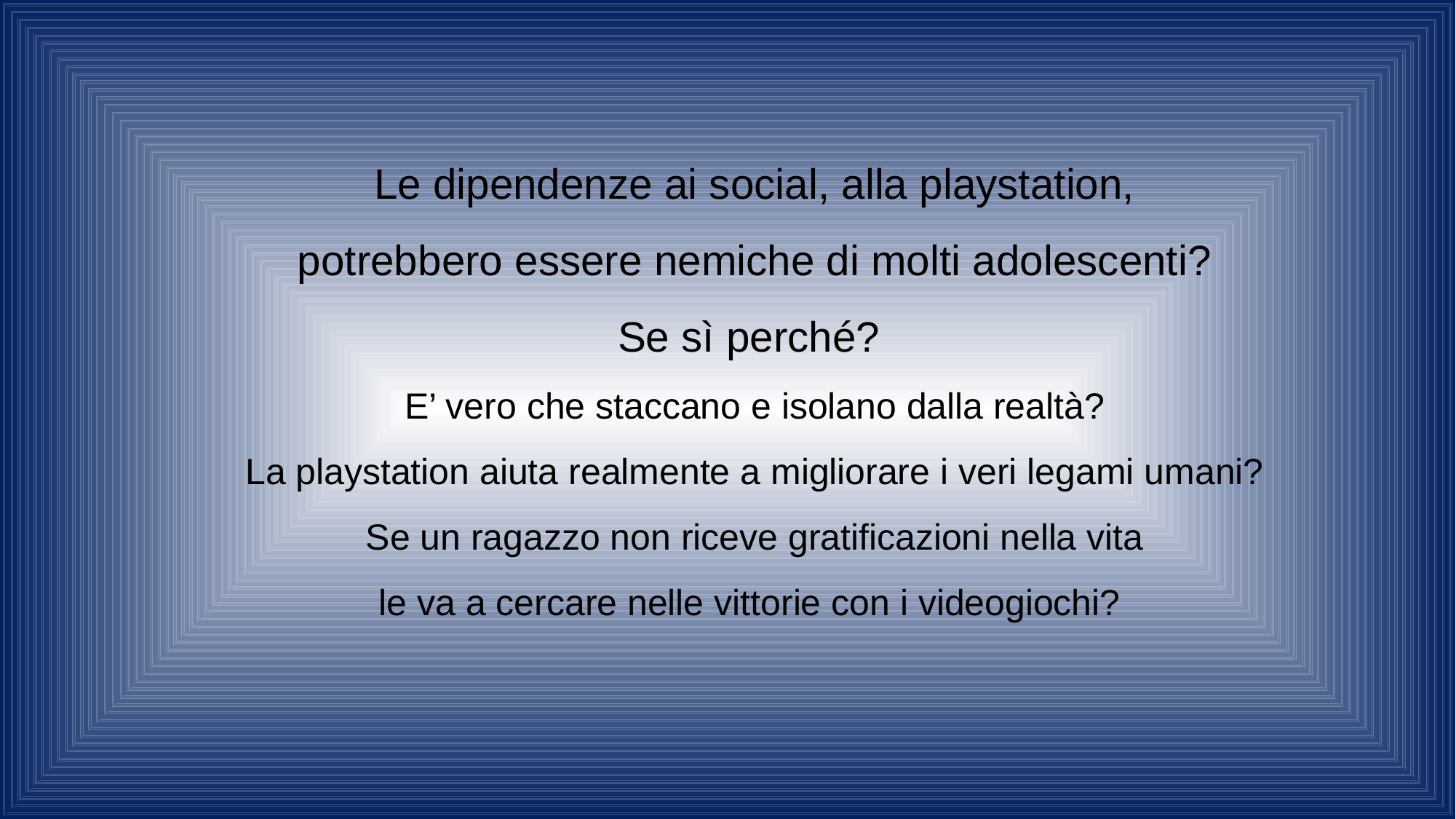

Le dipendenze ai social, alla playstation,
potrebbero essere nemiche di molti adolescenti?
Se sì perché?
E’ vero che staccano e isolano dalla realtà?
La playstation aiuta realmente a migliorare i veri legami umani?
Se un ragazzo non riceve gratificazioni nella vita
le va a cercare nelle vittorie con i videogiochi?